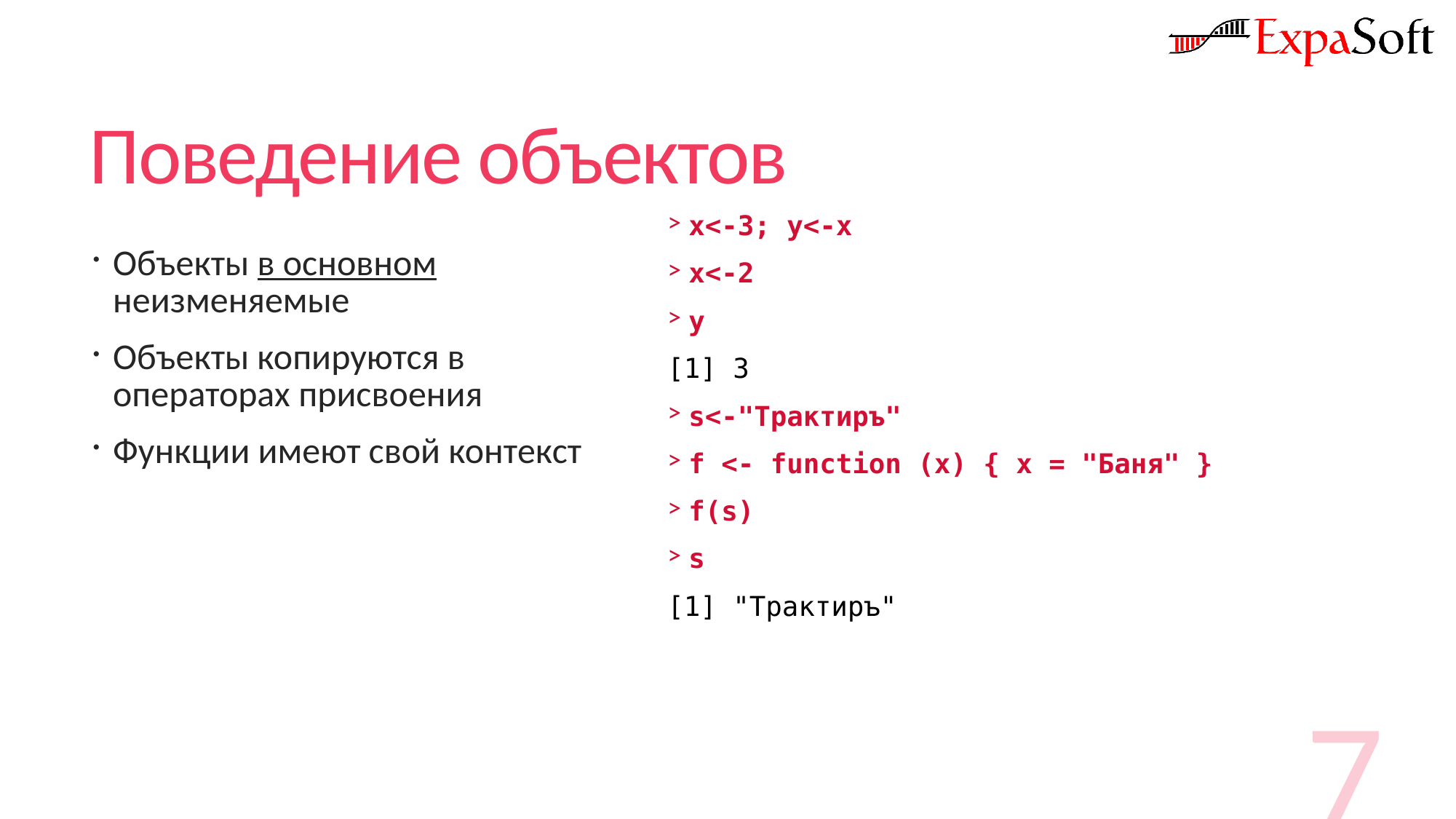

# Поведение объектов
x<-3; y<-x
x<-2
y
[1] 3
s<-"Трактиръ"
f <- function (x) { x = "Баня" }
f(s)
s
[1] "Трактиръ"
Объекты в основном неизменяемые
Объекты копируются в операторах присвоения
Функции имеют свой контекст
7